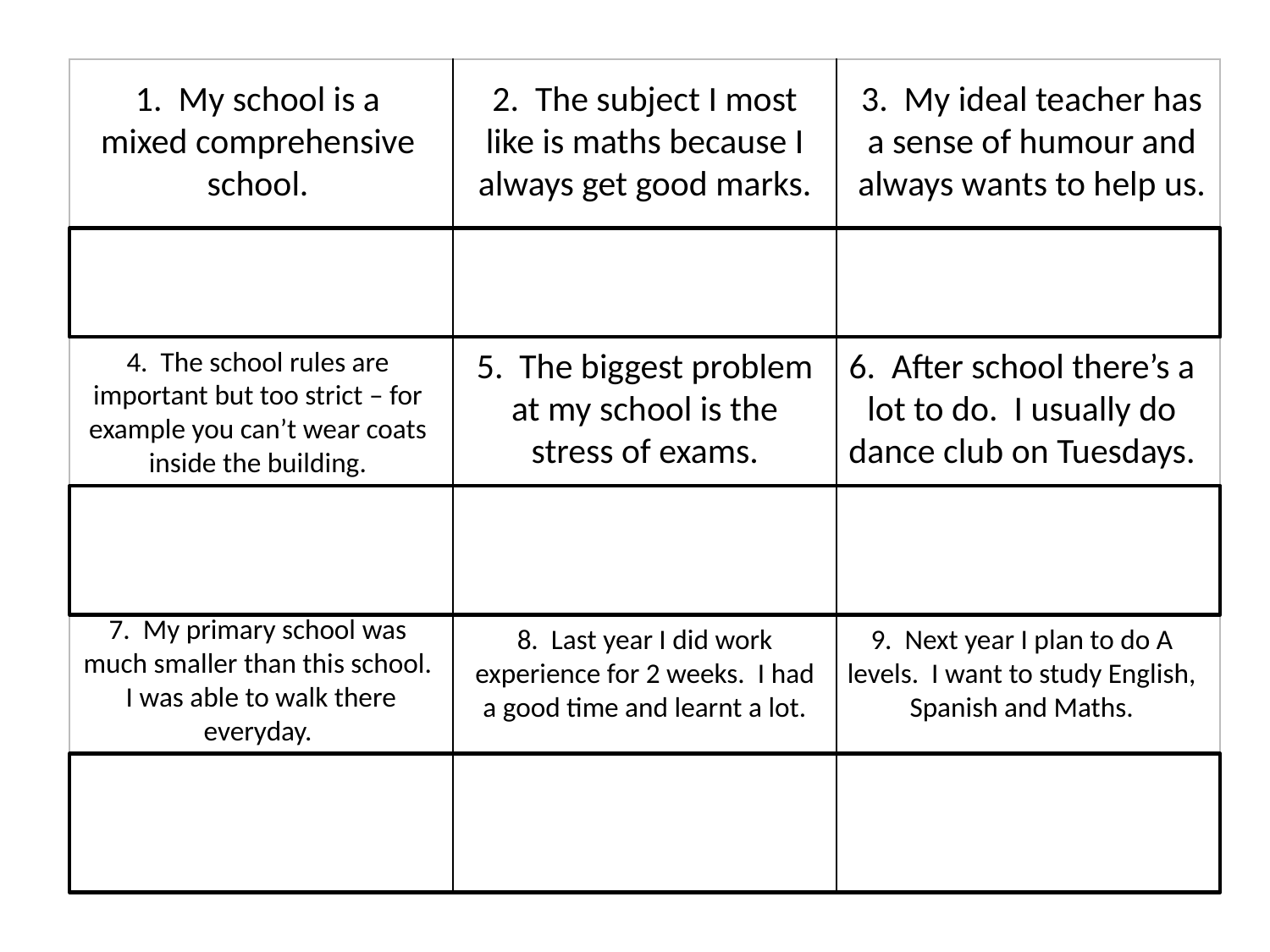

|  |  |  |
| --- | --- | --- |
|  |  |  |
|  |  |  |
1.  My school is a mixed comprehensive school.
2.  The subject I most like is maths because I always get good marks.
3.  My ideal teacher has a sense of humour and always wants to help us.

4.  The school rules are important but too strict – for example you can’t wear coats inside the building.
5.  The biggest problem at my school is the stress of exams.
6.  After school there’s a lot to do.  I usually do dance club on Tuesdays.

7.  My primary school was much smaller than this school.  I was able to walk there everyday.
8.  Last year I did work experience for 2 weeks.  I had a good time and learnt a lot.
9.  Next year I plan to do A levels.  I want to study English, Spanish and Maths.